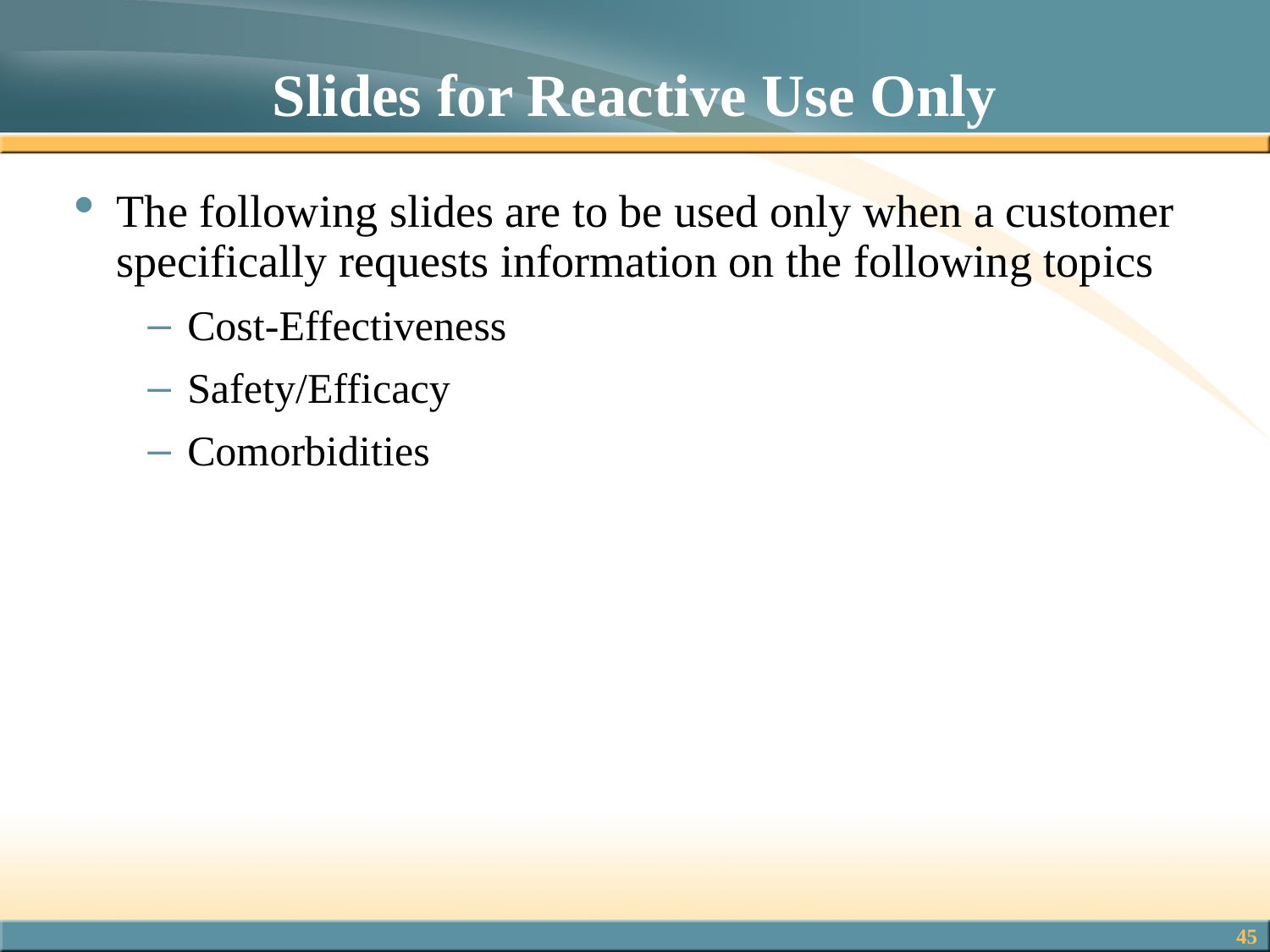

# Slides for Reactive Use Only
The following slides are to be used only when a customer specifically requests information on the following topics
Cost-Effectiveness
Safety/Efficacy
Comorbidities